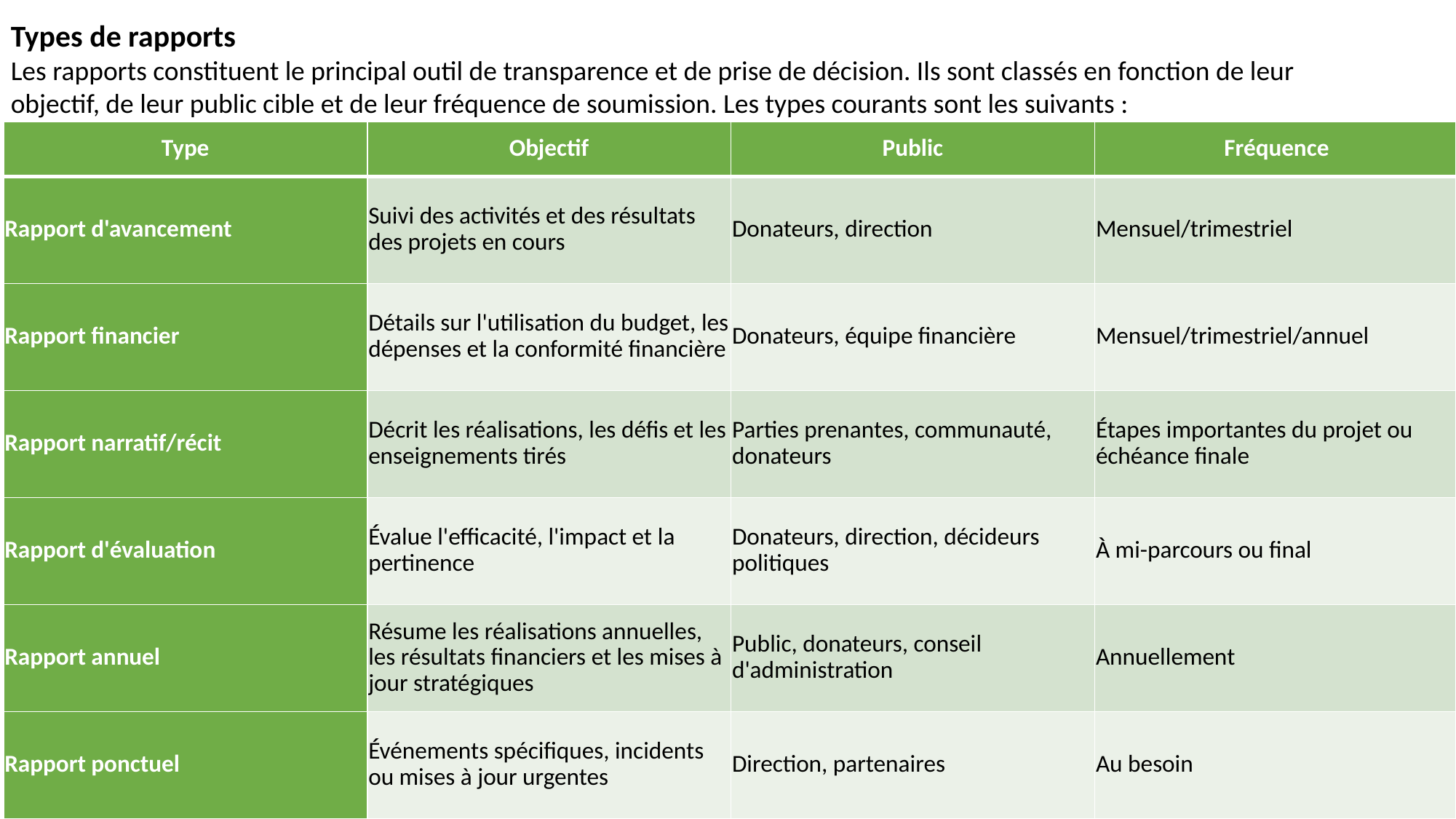

Types de rapports
Les rapports constituent le principal outil de transparence et de prise de décision. Ils sont classés en fonction de leur objectif, de leur public cible et de leur fréquence de soumission. Les types courants sont les suivants :
| Type | Objectif | Public | Fréquence |
| --- | --- | --- | --- |
| Rapport d'avancement | Suivi des activités et des résultats des projets en cours | Donateurs, direction | Mensuel/trimestriel |
| Rapport financier | Détails sur l'utilisation du budget, les dépenses et la conformité financière | Donateurs, équipe financière | Mensuel/trimestriel/annuel |
| Rapport narratif/récit | Décrit les réalisations, les défis et les enseignements tirés | Parties prenantes, communauté, donateurs | Étapes importantes du projet ou échéance finale |
| Rapport d'évaluation | Évalue l'efficacité, l'impact et la pertinence | Donateurs, direction, décideurs politiques | À mi-parcours ou final |
| Rapport annuel | Résume les réalisations annuelles, les résultats financiers et les mises à jour stratégiques | Public, donateurs, conseil d'administration | Annuellement |
| Rapport ponctuel | Événements spécifiques, incidents ou mises à jour urgentes | Direction, partenaires | Au besoin |